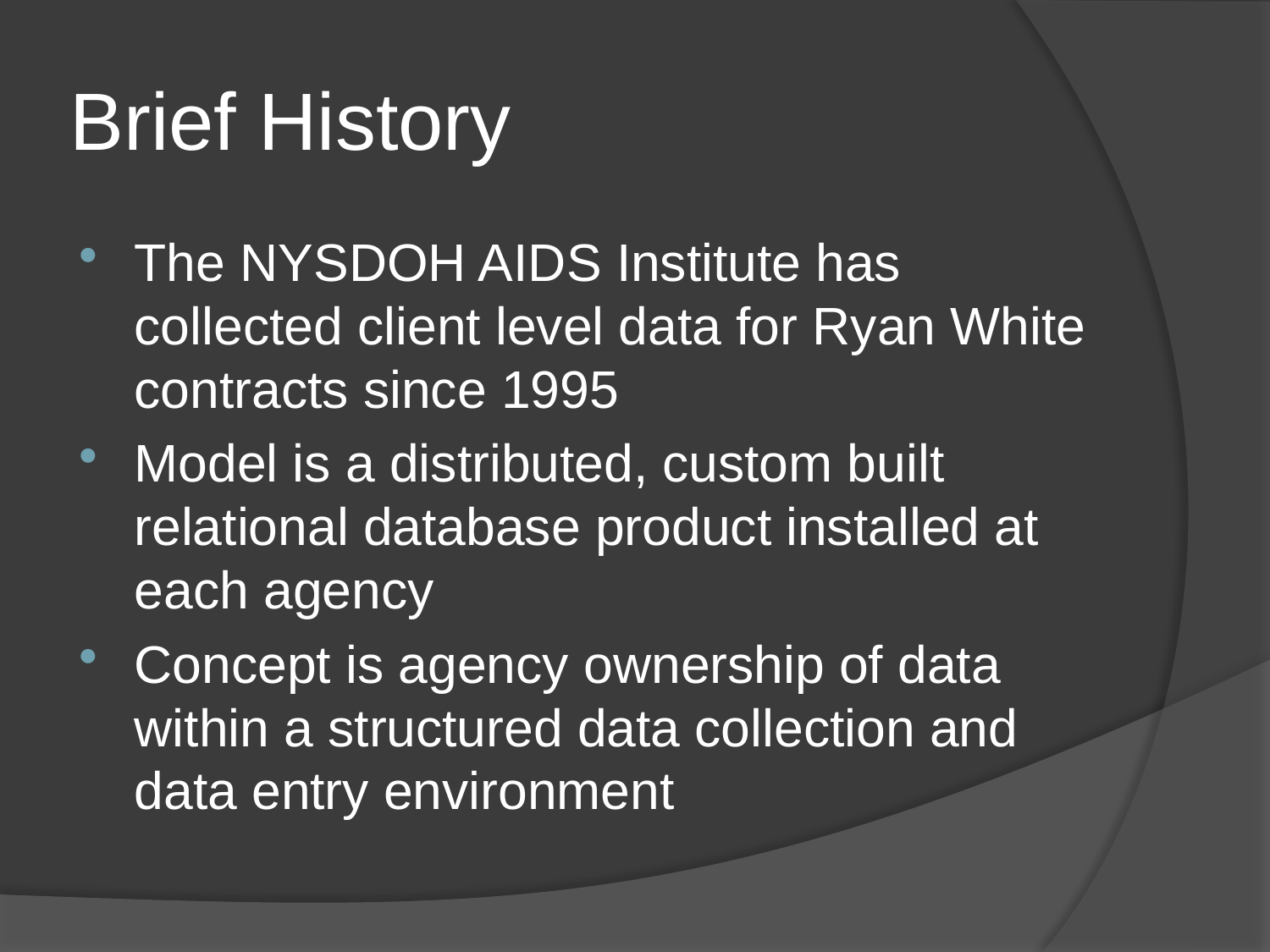

# Brief History
The NYSDOH AIDS Institute has collected client level data for Ryan White contracts since 1995
Model is a distributed, custom built relational database product installed at each agency
Concept is agency ownership of data within a structured data collection and data entry environment